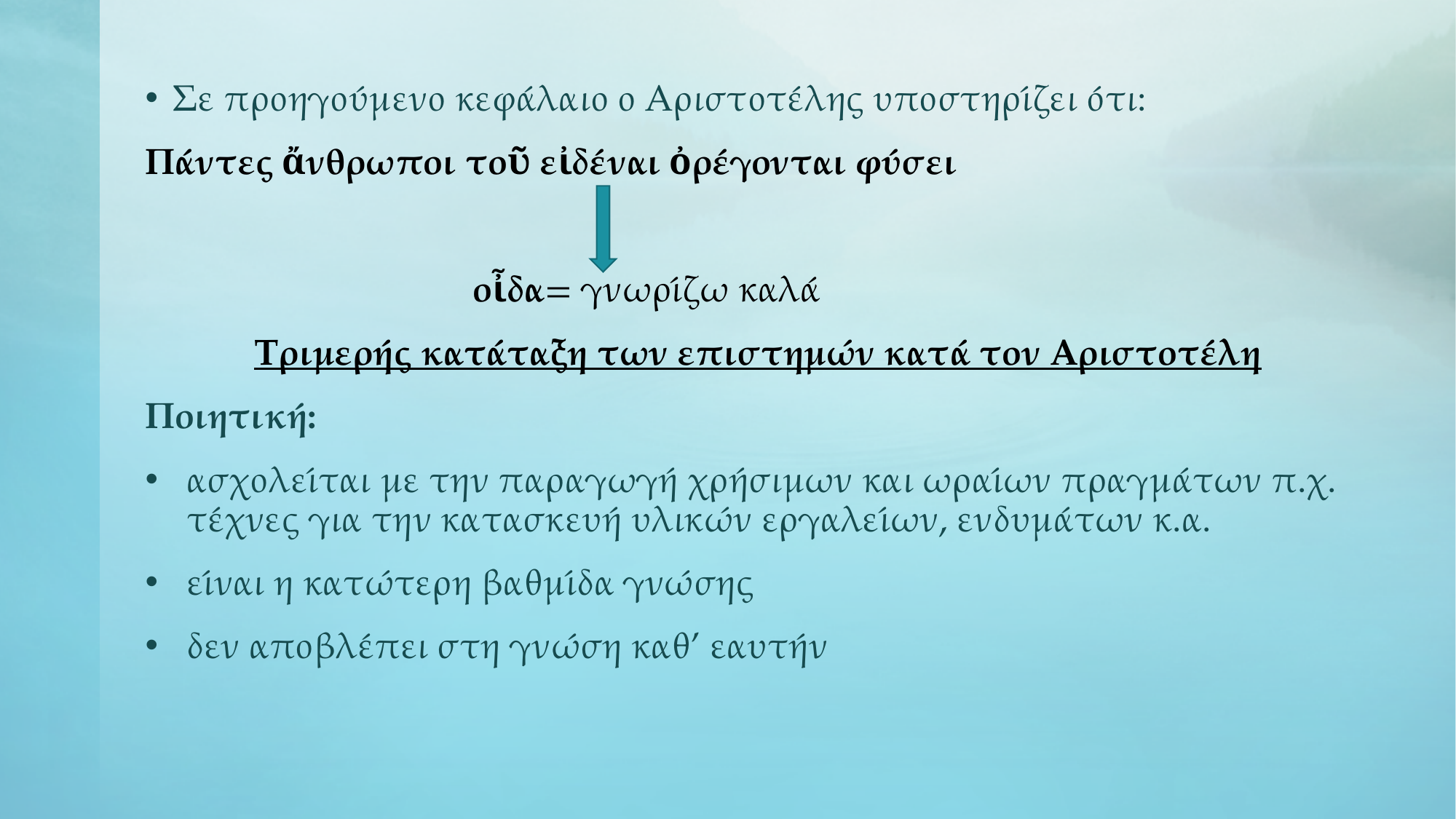

Σε προηγούμενο κεφάλαιο ο Αριστοτέλης υποστηρίζει ότι:
Πάντες ἄνθρωποι τοῦ εἰδέναι ὀρέγονται φύσει

         			οἶδα= γνωρίζω καλά
Τριμερής κατάταξη των επιστημών κατά τον Αριστοτέλη
Ποιητική:
ασχολείται με την παραγωγή χρήσιμων και ωραίων πραγμάτων π.χ. τέχνες για την κατασκευή υλικών εργαλείων, ενδυμάτων κ.α.
είναι η κατώτερη βαθμίδα γνώσης
δεν αποβλέπει στη γνώση καθ’ εαυτήν